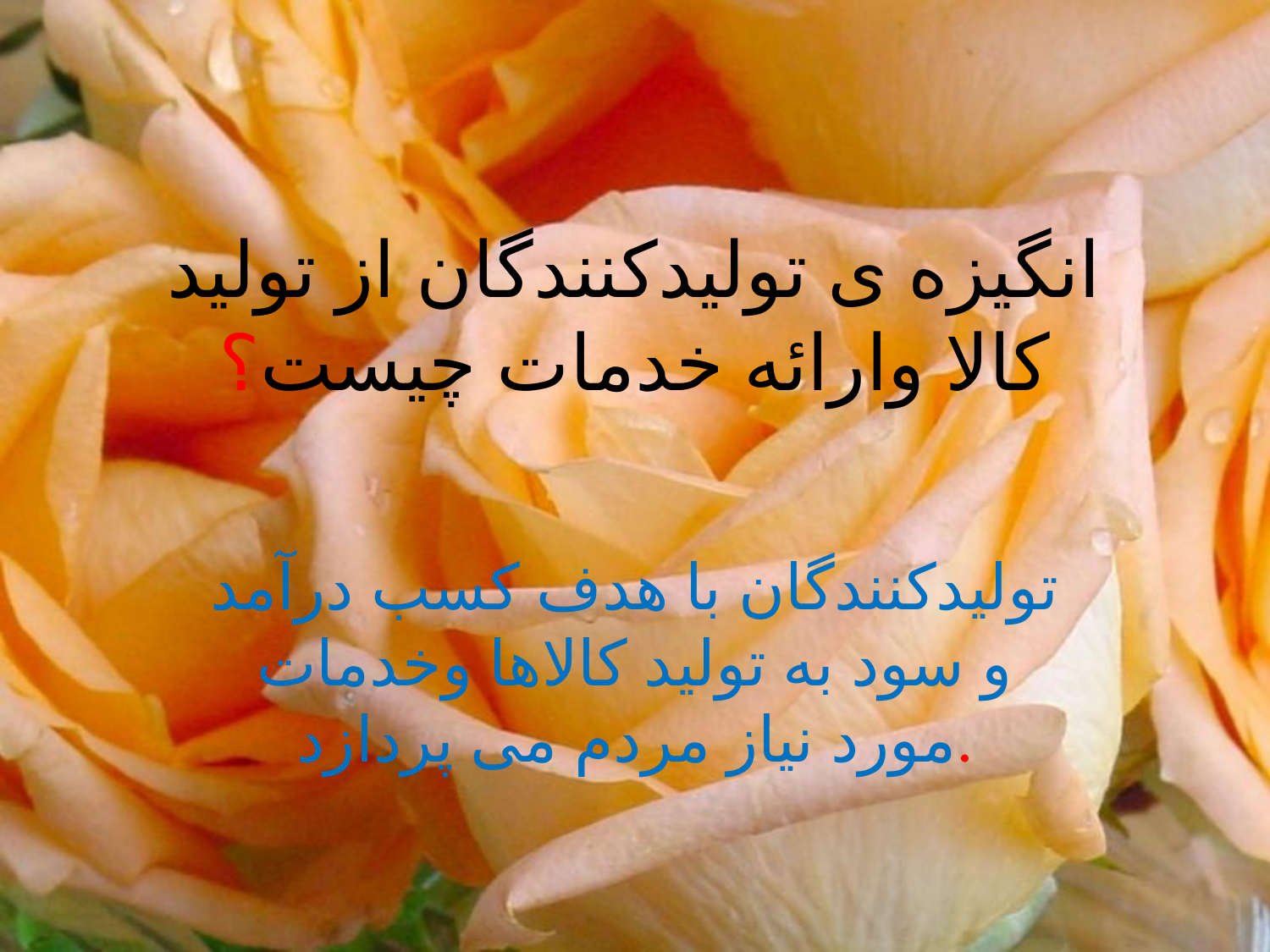

# انگیزه ی تولیدکنندگان از تولید کالا وارائه خدمات چیست؟
تولیدکنندگان با هدف کسب درآمد و سود به تولید کالاها وخدمات مورد نیاز مردم می پردازد.